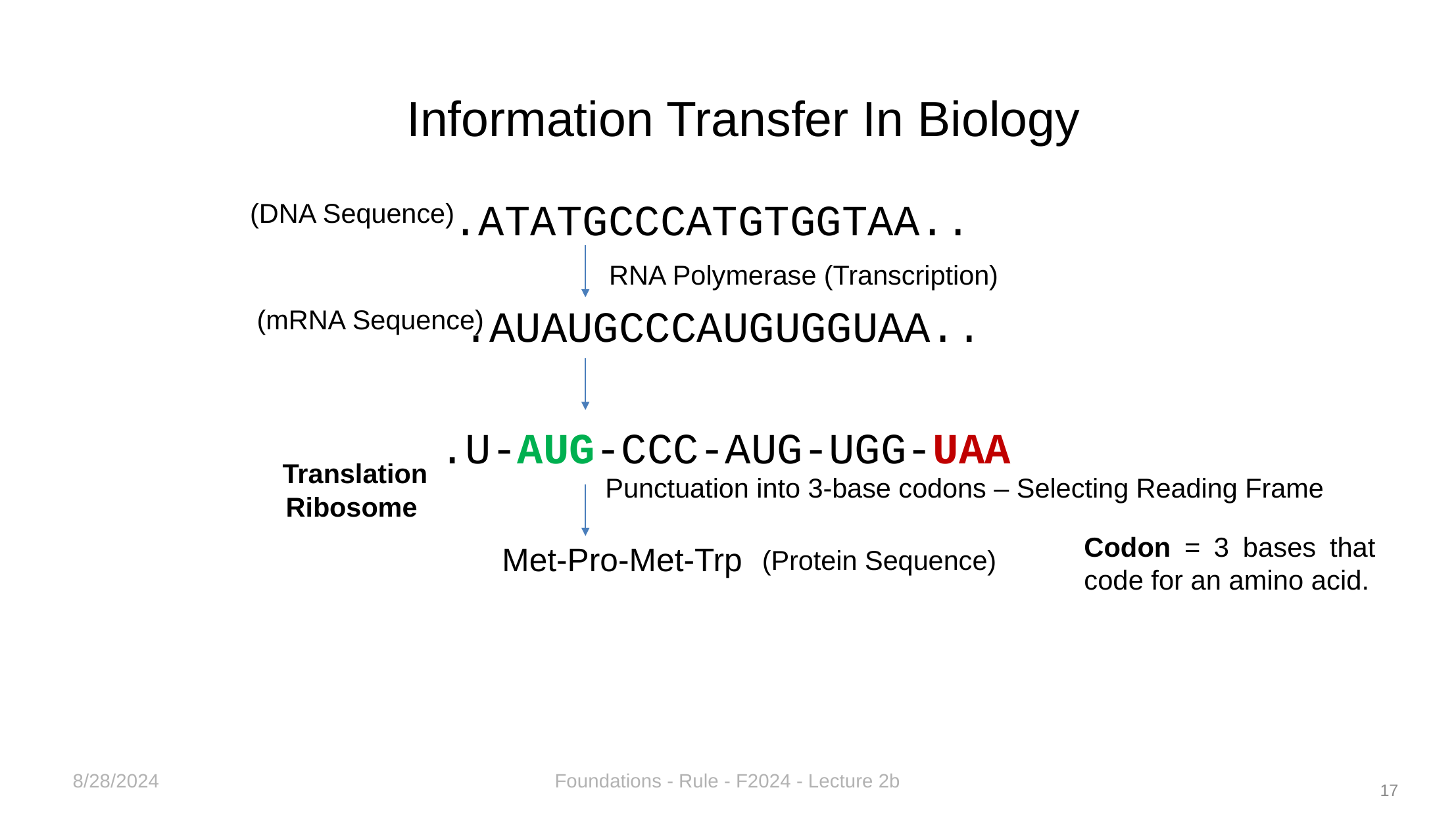

Information Transfer In Biology
   .ATATGCCCATGTGGTAA..
(DNA Sequence)
RNA Polymerase (Transcription)
  .AUAUGCCCAUGUGGUAA..
(mRNA Sequence)
  .U-AUG-CCC-AUG-UGG-UAA
Translation
Punctuation into 3-base codons – Selecting Reading Frame
Ribosome
Codon = 3 bases that code for an amino acid.
Met-Pro-Met-Trp
(Protein Sequence)
8/28/2024
Foundations - Rule - F2024 - Lecture 2b
17